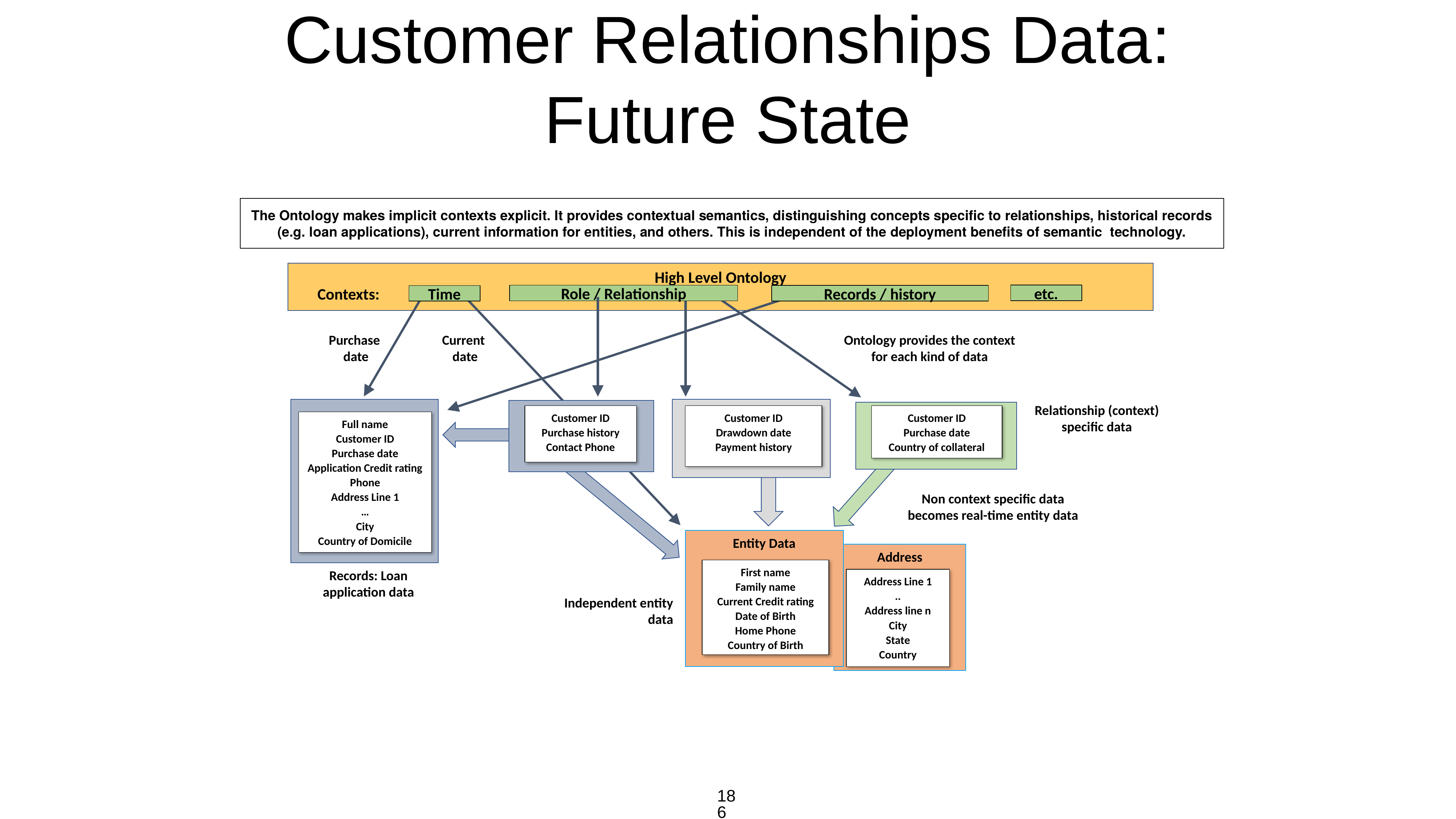

# Customer Relationships Data: Future State
The Ontology makes implicit contexts explicit. It provides contextual semantics, distinguishing concepts specific to relationships, historical records (e.g. loan applications), current information for entities, and others. This is independent of the deployment benefits of semantic  technology.

High Level Ontology
etc.
Role / Relationship
Records / history
Time
Contexts:
Purchase
date
Current
date
Ontology provides the context for each kind of data
Relationship (context) specific data

Customer ID
Purchase history
Contact Phone
Customer ID
Drawdown date
Payment history
Customer ID
Purchase date
Country of collateral
Full name
Customer ID
Purchase date
Application Credit rating
Phone
Address Line 1
…
City
Country of Domicile

Non context specific data becomes real-time entity data

Entity Data
Address
First name
Family name
Current Credit rating
Date of Birth
Home Phone
Country of Birth
Records: Loan application data
Address Line 1
 ..
Address line n
City
State
Country
Independent entity data
186